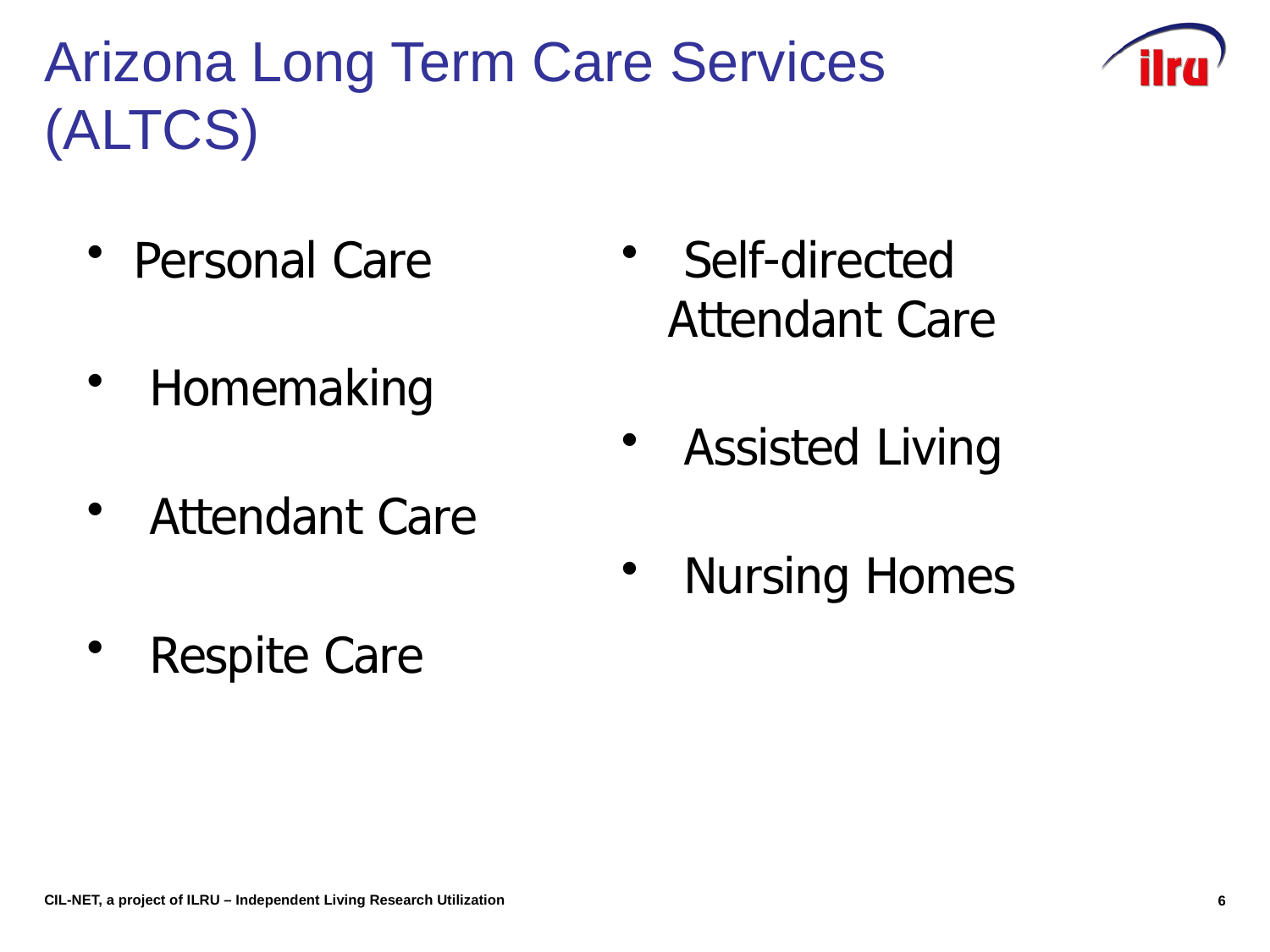

# Arizona Long Term Care Services (ALTCS)
Personal Care
 Homemaking
 Attendant Care

 Respite Care

 Self-directed Attendant Care
 Assisted Living
 Nursing Homes

6